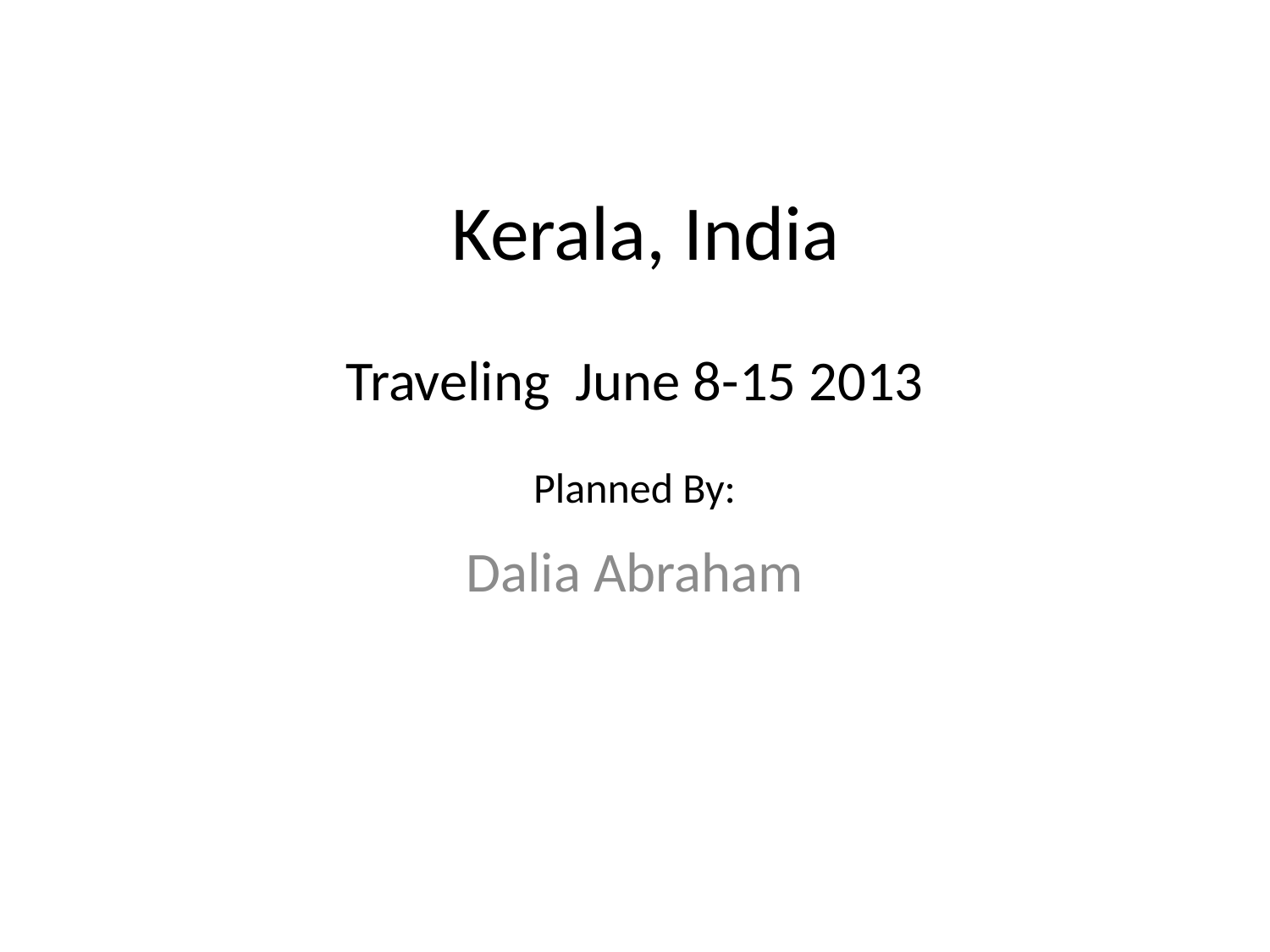

# Kerala, India
Traveling  June 8-15 2013
Planned By:
Dalia Abraham